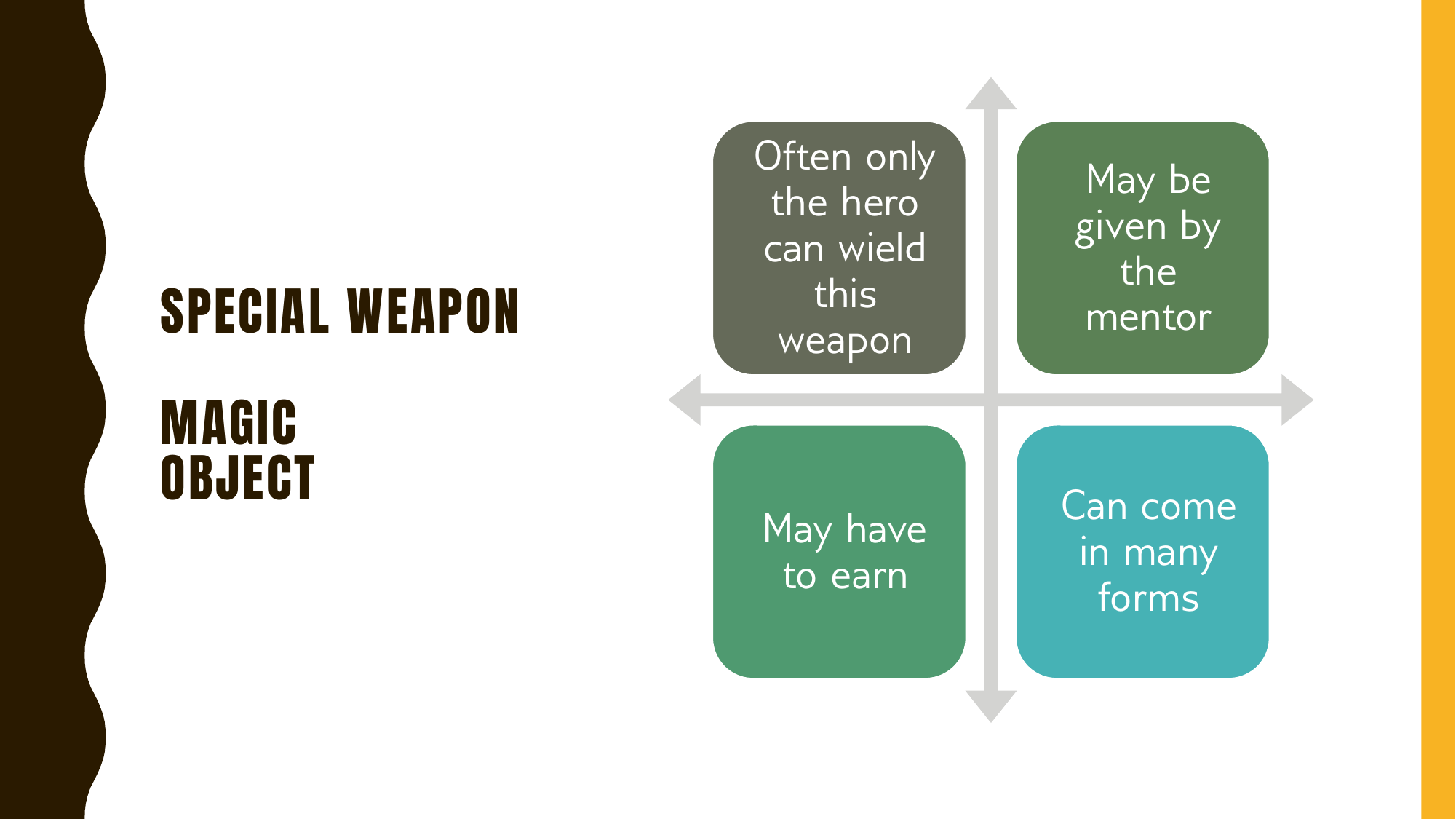

# Special Weapon Magic Object
Often only the hero can wield this weapon
May be given by the mentor
May have to earn
Can come in many forms